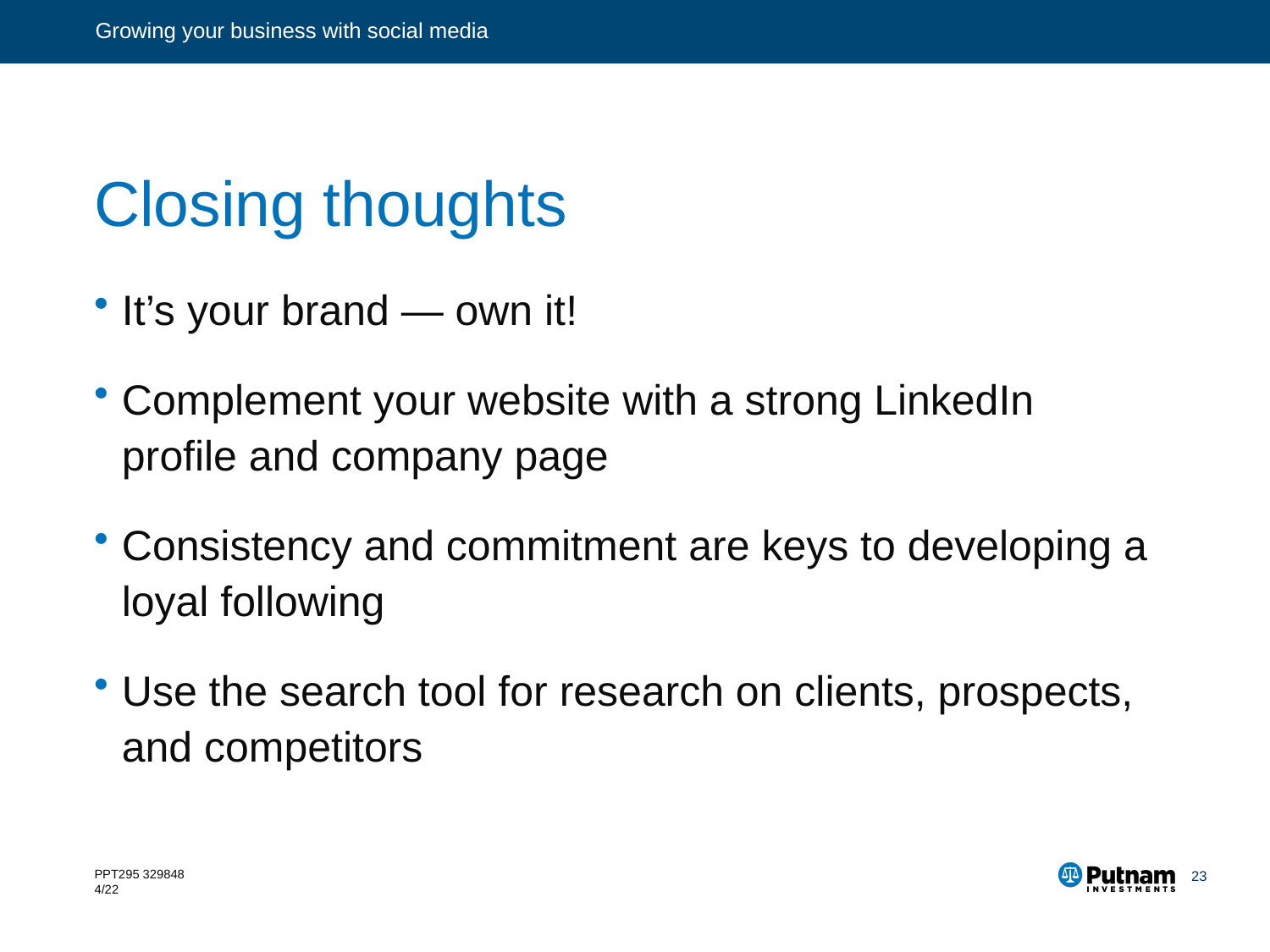

# Closing thoughts
It’s your brand — own it!
Complement your website with a strong LinkedIn profile and company page
Consistency and commitment are keys to developing a loyal following
Use the search tool for research on clients, prospects, and competitors